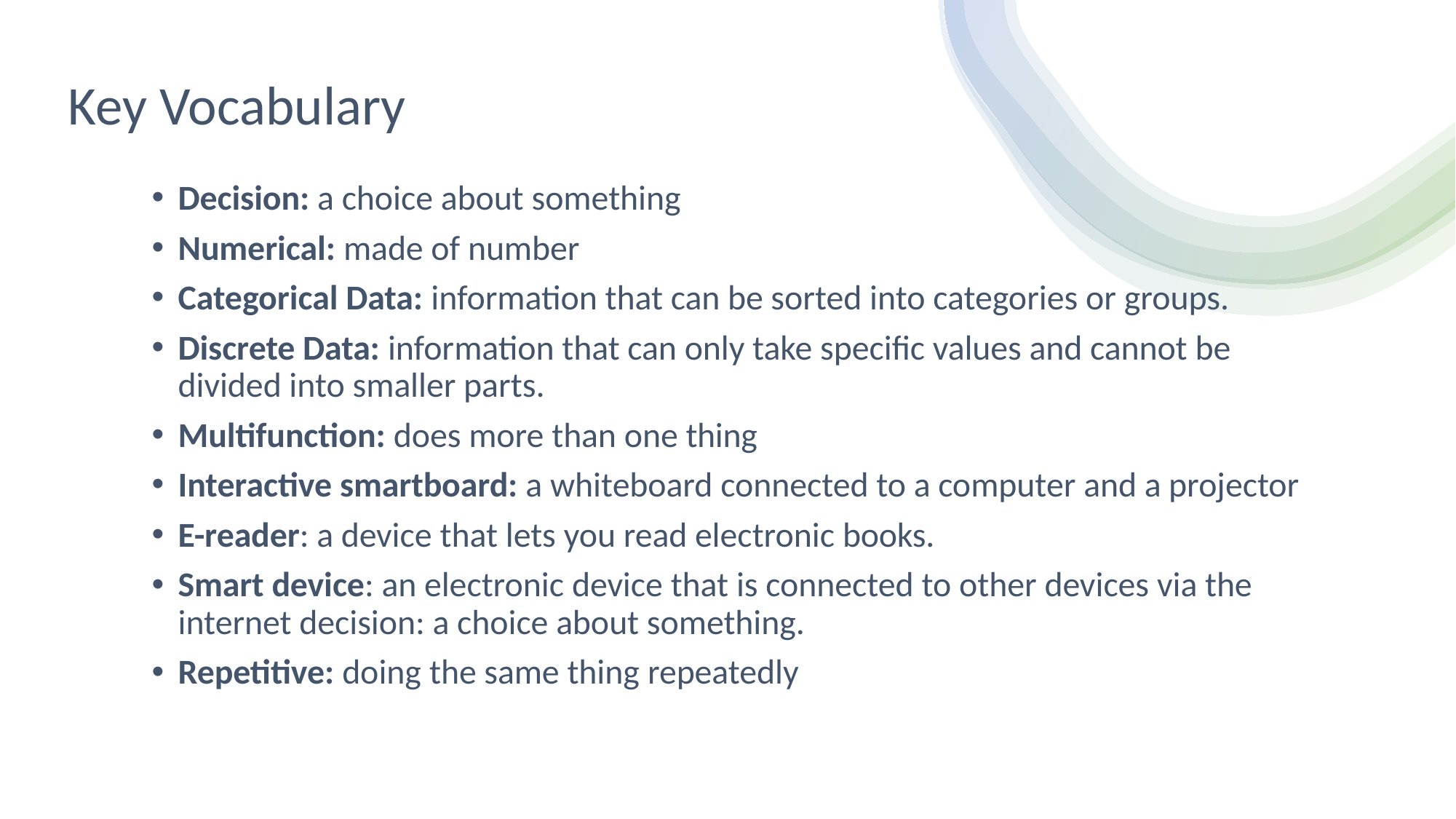

# Key Vocabulary
Decision: a choice about something
Numerical: made of number
Categorical Data: information that can be sorted into categories or groups.
Discrete Data: information that can only take specific values and cannot be divided into smaller parts.
Multifunction: does more than one thing
Interactive smartboard: a whiteboard connected to a computer and a projector
E-reader: a device that lets you read electronic books.
Smart device: an electronic device that is connected to other devices via the internet decision: a choice about something.
Repetitive: doing the same thing repeatedly